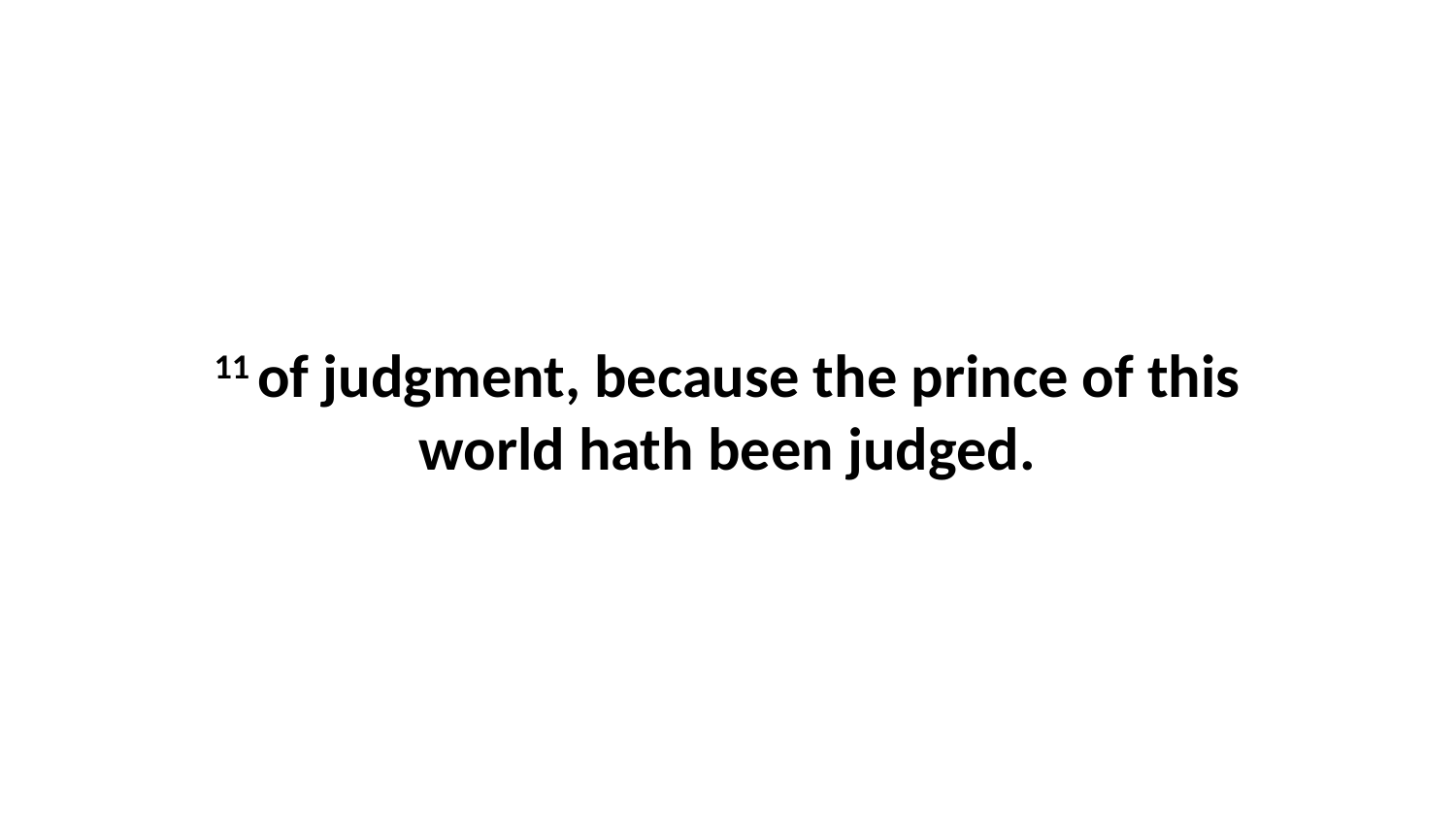

11 of judgment, because the prince of this world hath been judged.